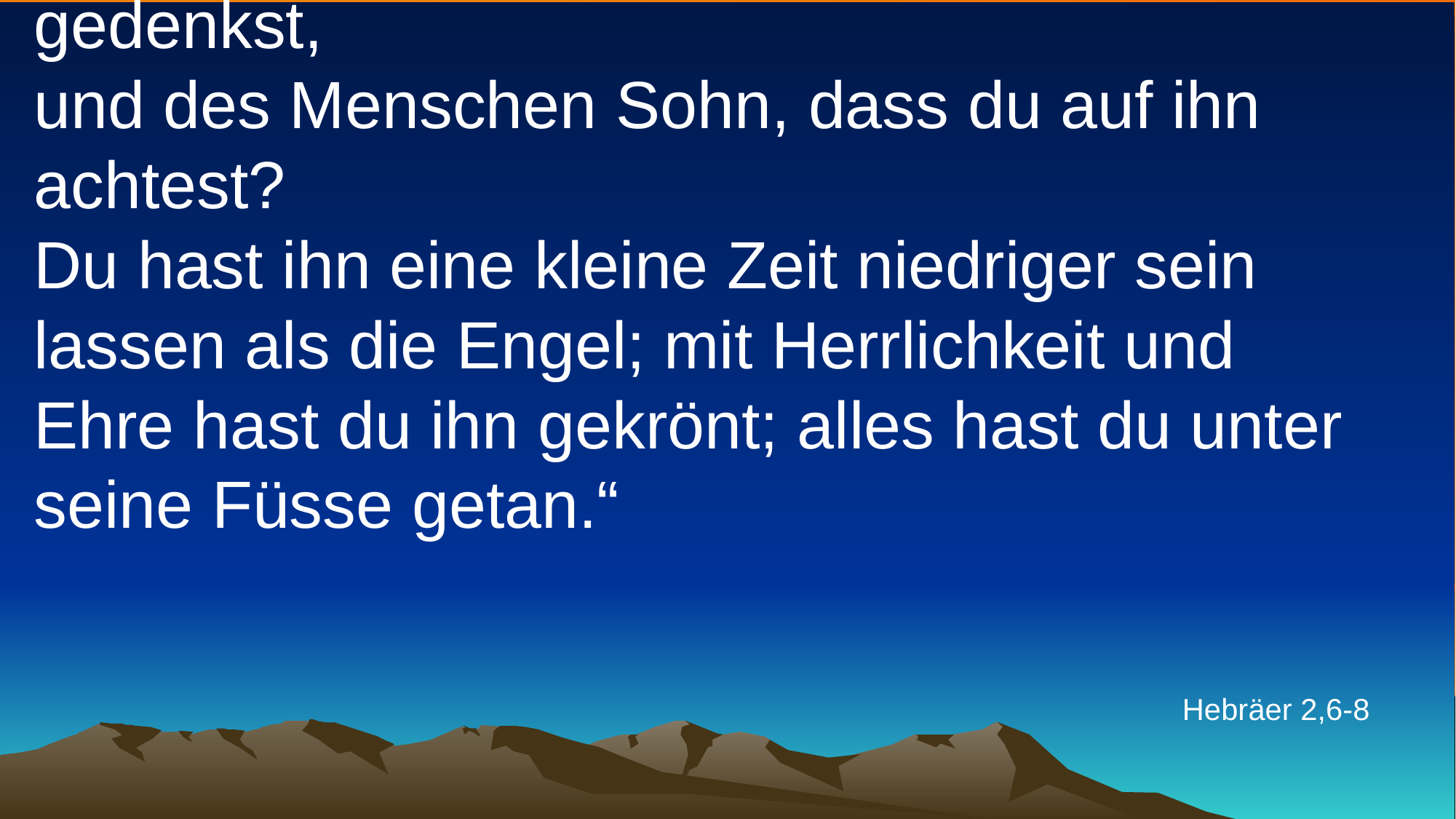

# „Was ist der Mensch, dass du seiner gedenkst, und des Menschen Sohn, dass du auf ihn achtest? Du hast ihn eine kleine Zeit niedriger sein lassen als die Engel; mit Herrlichkeit und Ehre hast du ihn gekrönt; alles hast du unter seine Füsse getan.“
Hebräer 2,6-8